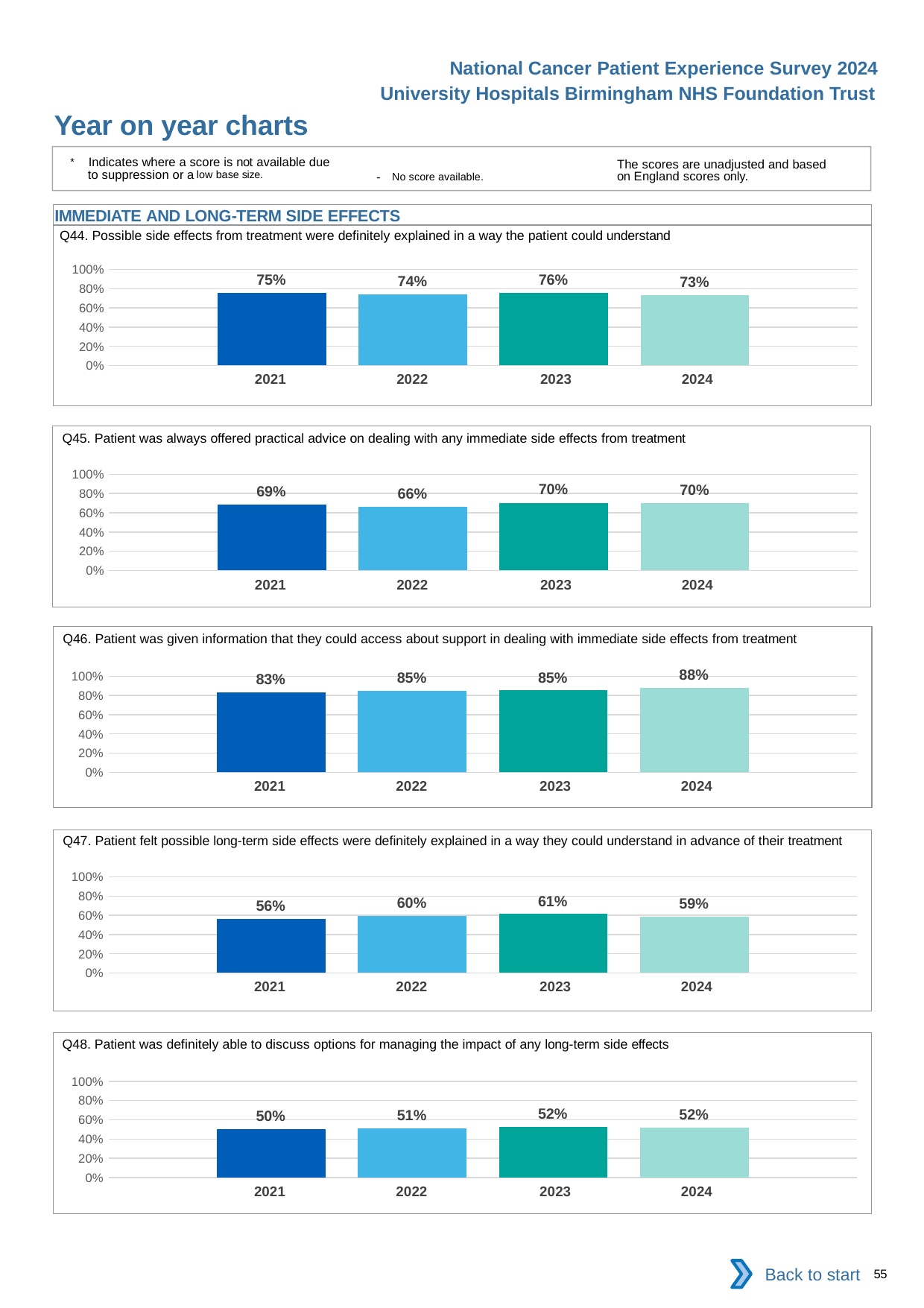

National Cancer Patient Experience Survey 2024
University Hospitals Birmingham NHS Foundation Trust
Year on year charts

*  Indicates where a score is not available due to suppression or a low base size.
The scores are unadjusted and based on England scores only.
- No score available.
IMMEDIATE AND LONG-TERM SIDE EFFECTS
Q44. Possible side effects from treatment were definitely explained in a way the patient could understand

### Chart

| Category | 2021 | 2022 | 2023 | 2024 |
|---|---|---|---|---|
| Category 1 | 0.7525892 | 0.741791 | 0.7589286 | 0.7325368 |
| 2021 | 2022 | 2023 | 2024 |
| --- | --- | --- | --- |
Q45. Patient was always offered practical advice on dealing with any immediate side effects from treatment

### Chart

| Category | 2021 | 2022 | 2023 | 2024 |
|---|---|---|---|---|
| Category 1 | 0.6868198 | 0.6584235 | 0.704607 | 0.7034146 |
| 2021 | 2022 | 2023 | 2024 |
| --- | --- | --- | --- |
Q46. Patient was given information that they could access about support in dealing with immediate side effects from treatment

### Chart

| Category | 2021 | 2022 | 2023 | 2024 |
|---|---|---|---|---|
| Category 1 | 0.8309859 | 0.84803 | 0.8513274 | 0.8786808 |
| 2021 | 2022 | 2023 | 2024 |
| --- | --- | --- | --- |
Q47. Patient felt possible long-term side effects were definitely explained in a way they could understand in advance of their treatment

### Chart

| Category | 2021 | 2022 | 2023 | 2024 |
|---|---|---|---|---|
| Category 1 | 0.5626536 | 0.5959438 | 0.6123822 | 0.5857418 |
| 2021 | 2022 | 2023 | 2024 |
| --- | --- | --- | --- |
Q48. Patient was definitely able to discuss options for managing the impact of any long-term side effects

### Chart

| Category | 2021 | 2022 | 2023 | 2024 |
|---|---|---|---|---|
| Category 1 | 0.5043605 | 0.5081374 | 0.5243506 | 0.5218855 |
| 2021 | 2022 | 2023 | 2024 |
| --- | --- | --- | --- |
Back to start

55